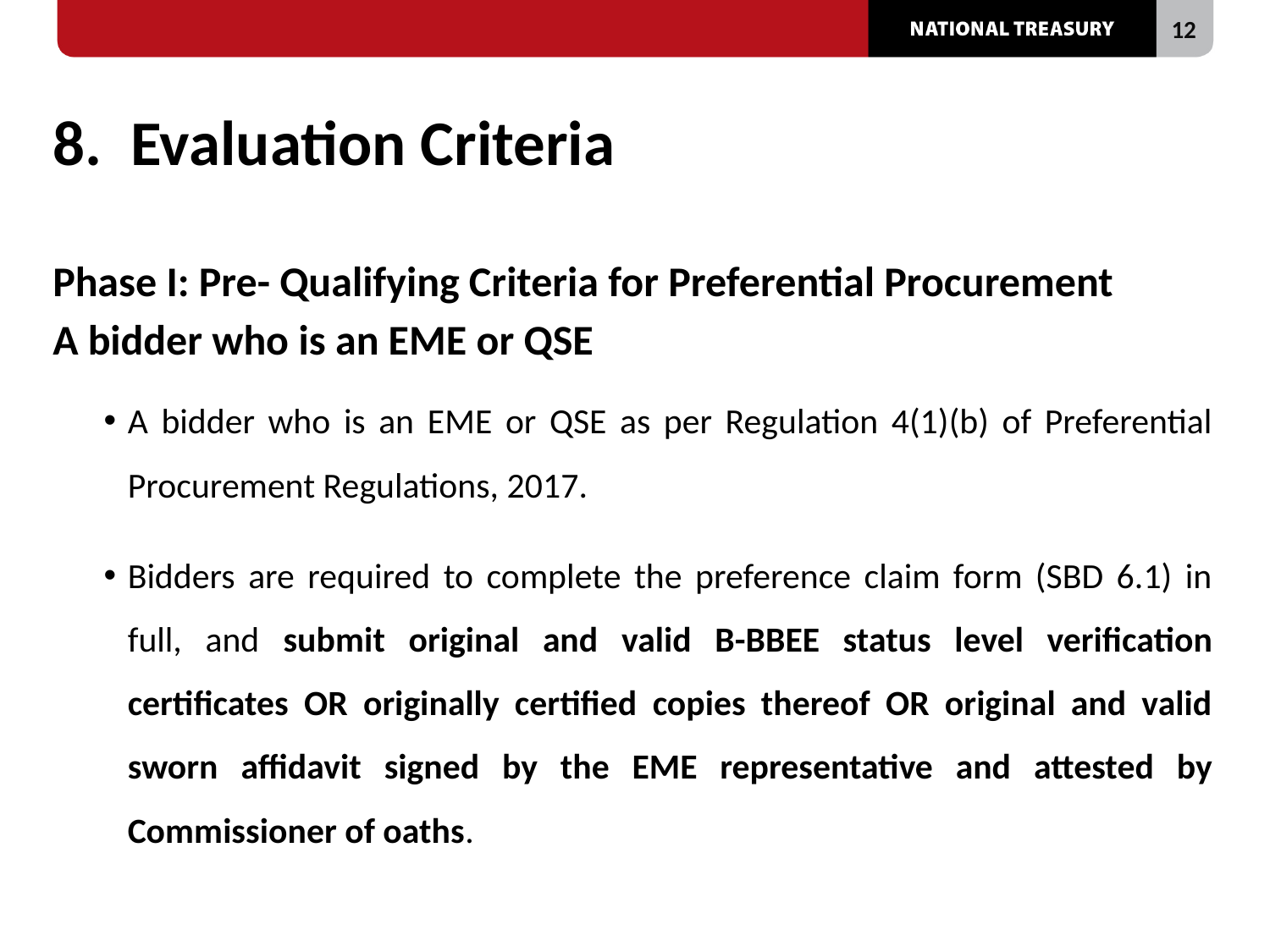

# 8.  Evaluation Criteria
Phase I: Pre- Qualifying Criteria for Preferential Procurement
A bidder who is an EME or QSE
A bidder who is an EME or QSE as per Regulation 4(1)(b) of Preferential Procurement Regulations, 2017.
Bidders are required to complete the preference claim form (SBD 6.1) in full, and submit original and valid B-BBEE status level verification certificates OR originally certified copies thereof OR original and valid sworn affidavit signed by the EME representative and attested by Commissioner of oaths.